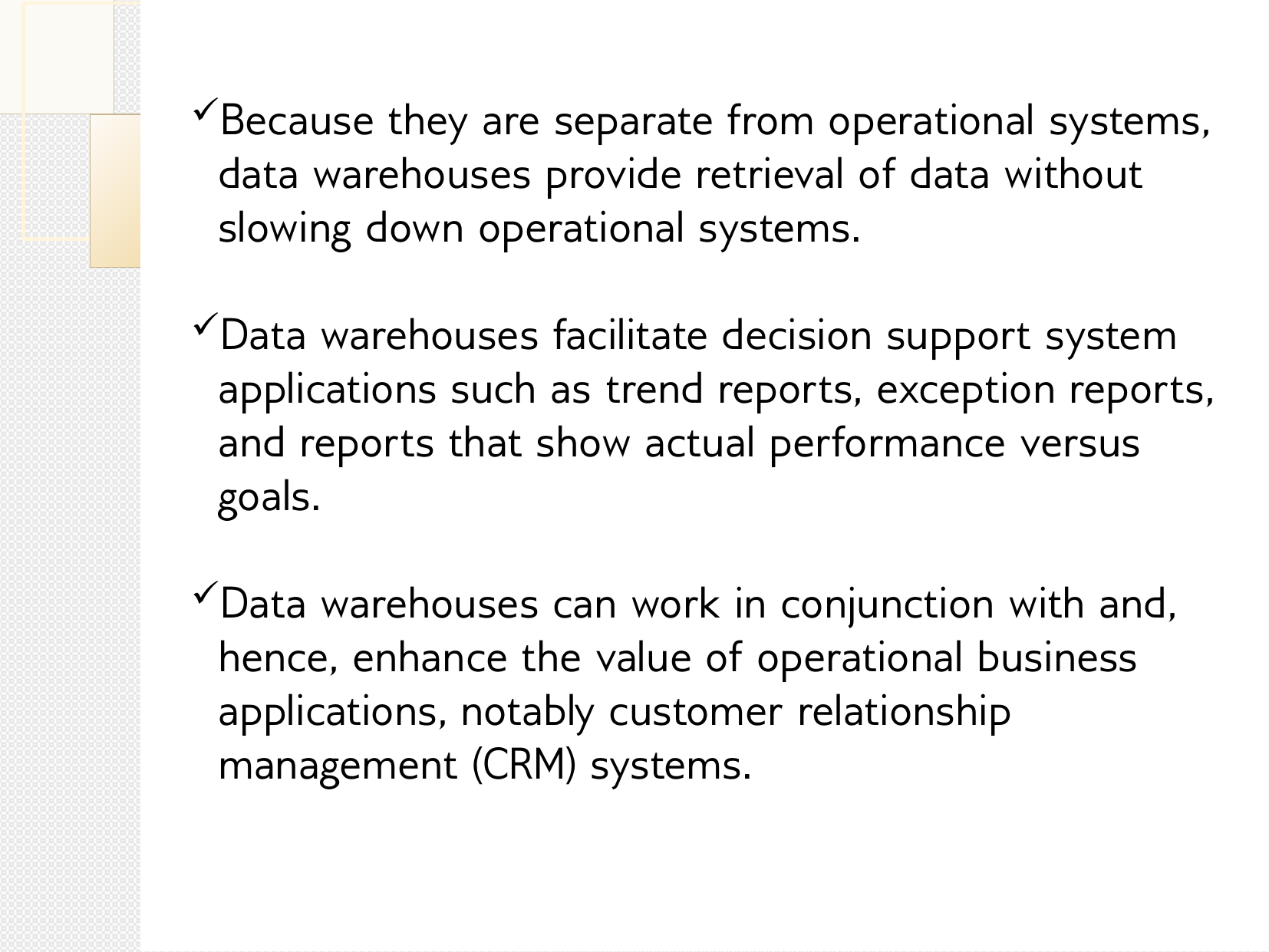

Because they are separate from operational systems, data warehouses provide retrieval of data without slowing down operational systems.

Data warehouses facilitate decision support system applications such as trend reports, exception reports, and reports that show actual performance versus goals.

Data warehouses can work in conjunction with and, hence, enhance the value of operational business applications, notably customer relationship management (CRM) systems.